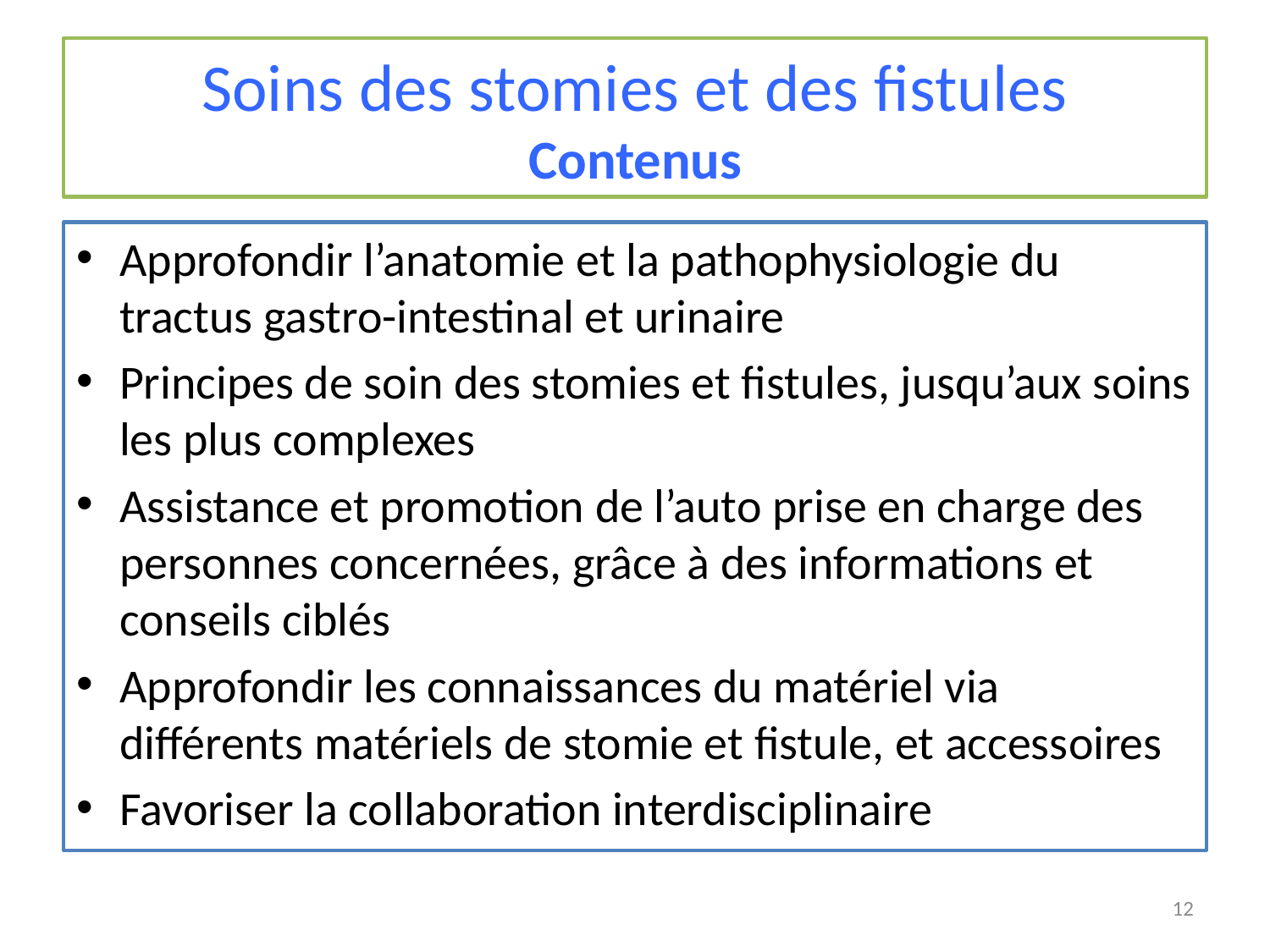

# Soins des stomies et des fistules Contenus
Approfondir l’anatomie et la pathophysiologie du tractus gastro-intestinal et urinaire
Principes de soin des stomies et fistules, jusqu’aux soins les plus complexes
Assistance et promotion de l’auto prise en charge des personnes concernées, grâce à des informations et conseils ciblés
Approfondir les connaissances du matériel via différents matériels de stomie et fistule, et accessoires
Favoriser la collaboration interdisciplinaire

12